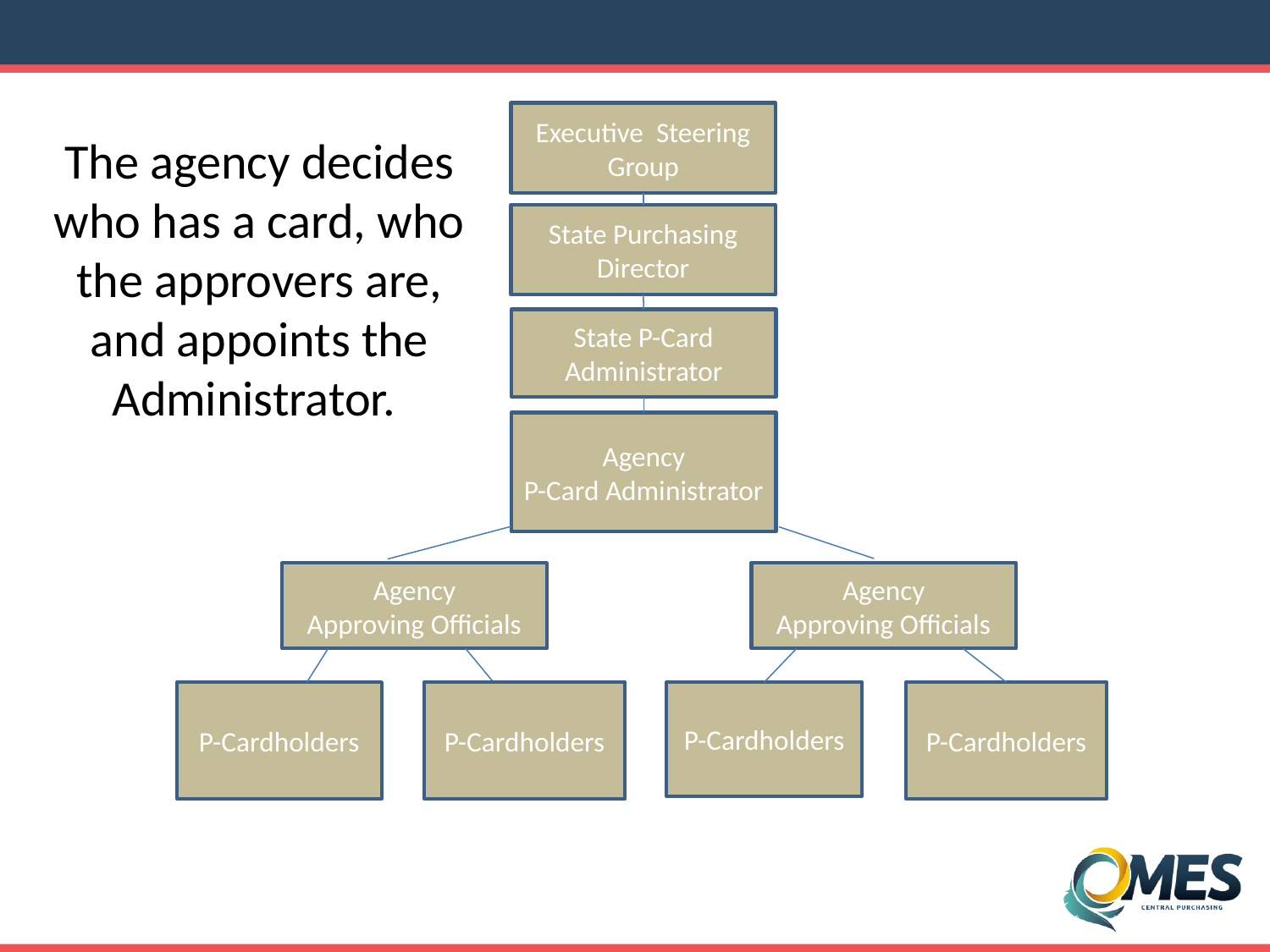

Executive  Steering Group
The agency decides who has a card, who the approvers are,
and appoints the
Administrator.
State Purchasing Director
State P-Card Administrator
Agency
P-Card Administrator
Agency
Approving Officials
Agency
Approving Officials
P-Cardholders
P-Cardholders
P-Cardholders
P-Cardholders